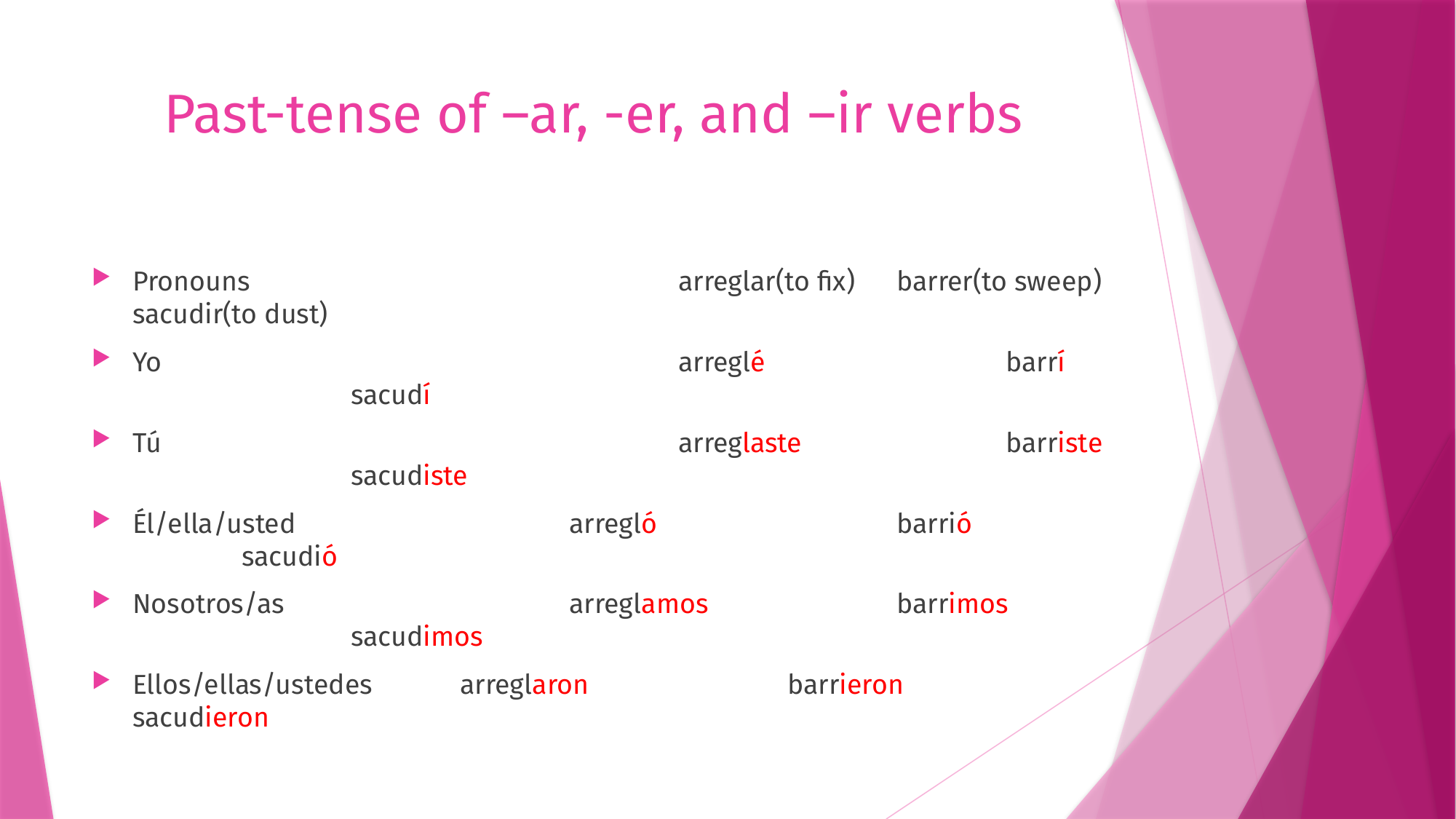

# Past-tense of –ar, -er, and –ir verbs
Pronouns				arreglar(to fix)	barrer(to sweep)	sacudir(to dust)
Yo					arreglé			barrí			sacudí
Tú					arreglaste		barriste			sacudiste
Él/ella/usted			arregló			barrió			sacudió
Nosotros/as			arreglamos		barrimos			sacudimos
Ellos/ellas/ustedes	arreglaron		barrieron		sacudieron